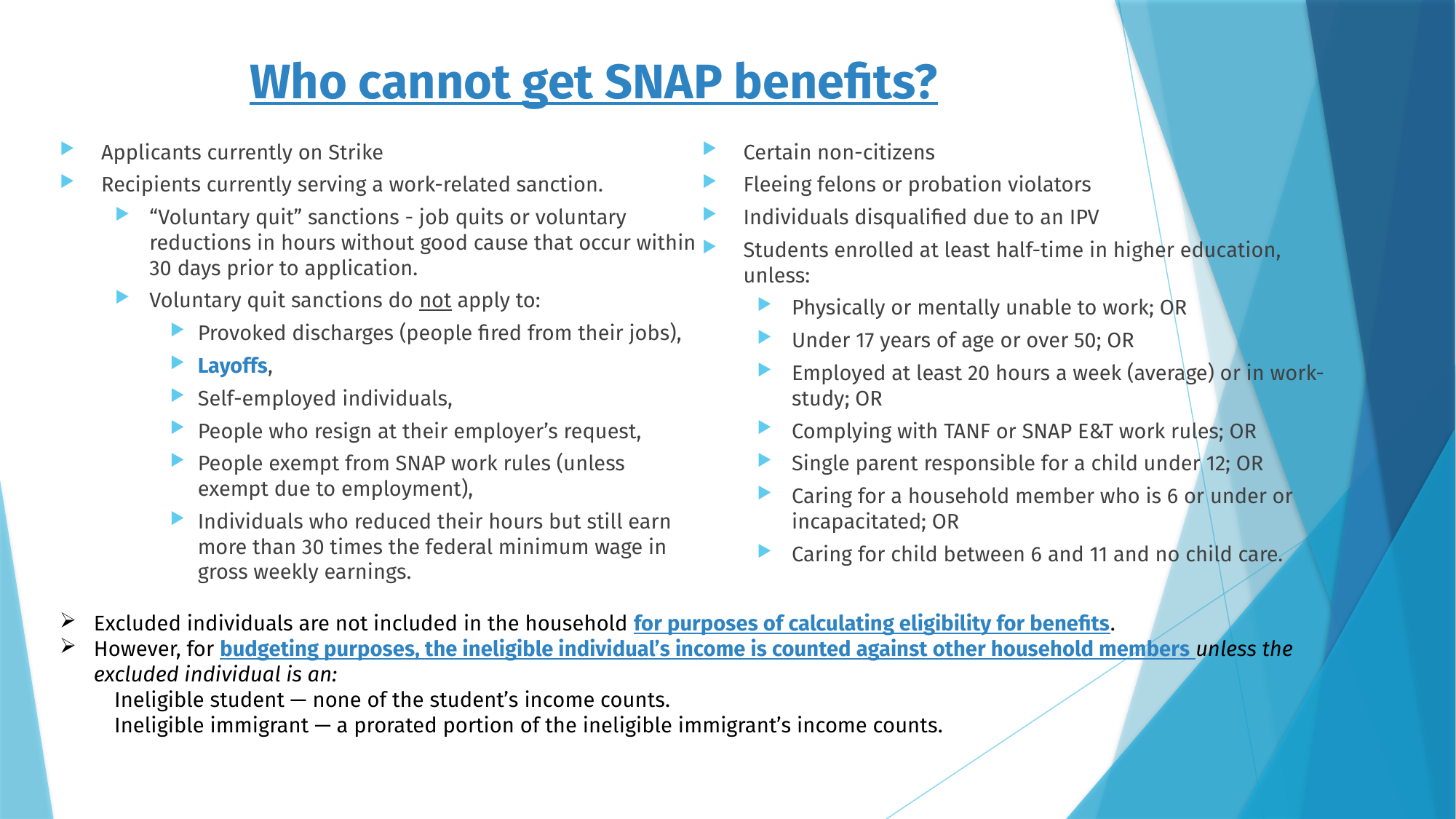

# Who cannot get SNAP benefits?
Applicants currently on Strike
Recipients currently serving a work-related sanction.
“Voluntary quit” sanctions - job quits or voluntary reductions in hours without good cause that occur within 30 days prior to application.
Voluntary quit sanctions do not apply to:
Provoked discharges (people fired from their jobs),
Layoffs,
Self-employed individuals,
People who resign at their employer’s request,
People exempt from SNAP work rules (unless exempt due to employment),
Individuals who reduced their hours but still earn more than 30 times the federal minimum wage in gross weekly earnings.

Certain non-citizens
Fleeing felons or probation violators
Individuals disqualified due to an IPV
Students enrolled at least half-time in higher education, unless:
Physically or mentally unable to work; OR
Under 17 years of age or over 50; OR
Employed at least 20 hours a week (average) or in work-study; OR
Complying with TANF or SNAP E&T work rules; OR
Single parent responsible for a child under 12; OR
Caring for a household member who is 6 or under or incapacitated; OR
Caring for child between 6 and 11 and no child care.

Excluded individuals are not included in the household for purposes of calculating eligibility for benefits.
However, for budgeting purposes, the ineligible individual’s income is counted against other household members unless the excluded individual is an:
Ineligible student — none of the student’s income counts.
Ineligible immigrant — a prorated portion of the ineligible immigrant’s income counts.